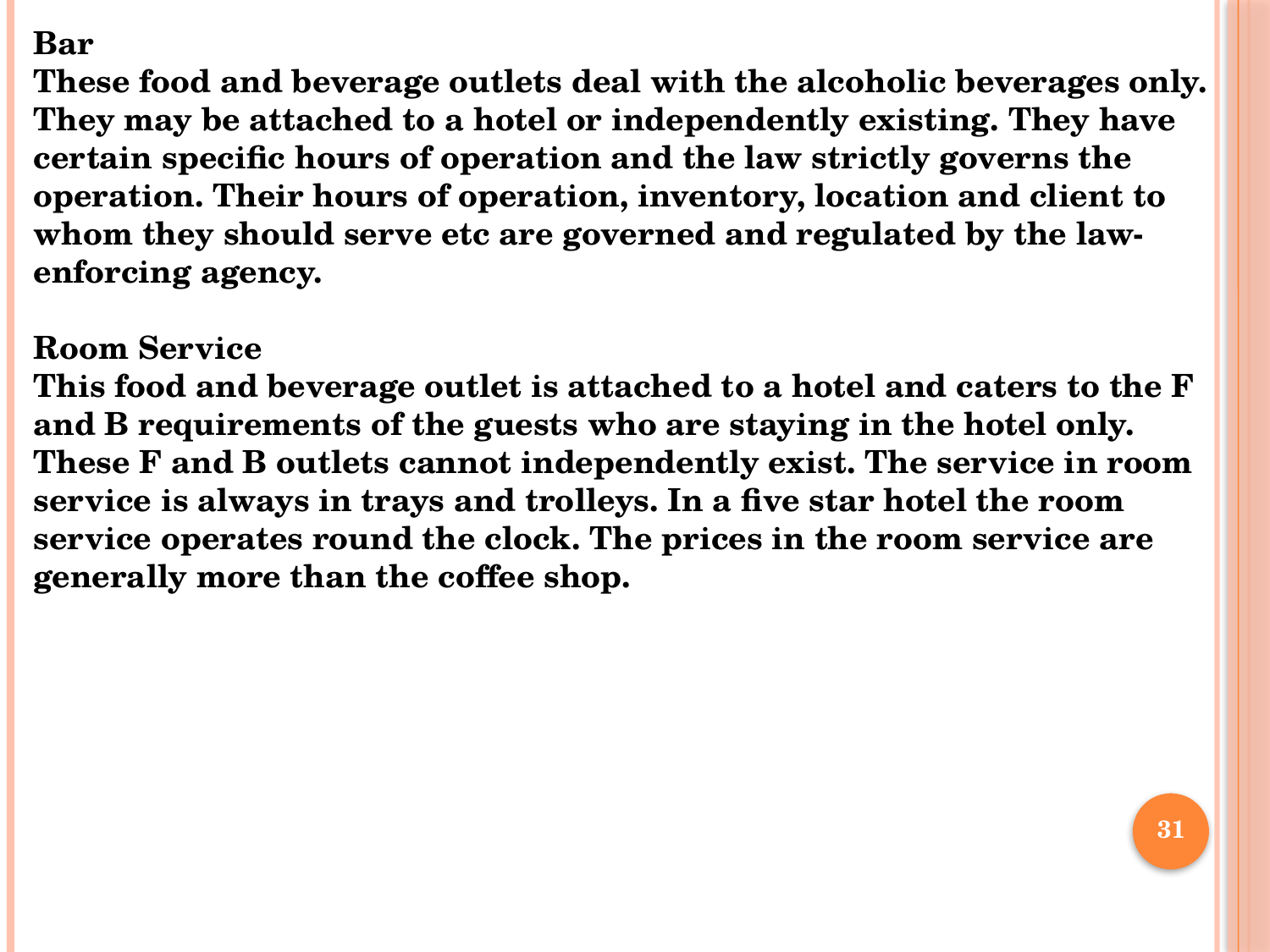

Bar 
These food and beverage outlets deal with the alcoholic beverages only. They may be attached to a hotel or independently existing. They have certain specific hours of operation and the law strictly governs the operation. Their hours of operation, inventory, location and client to whom they should serve etc are governed and regulated by the law-enforcing agency.
Room Service
This food and beverage outlet is attached to a hotel and caters to the F and B requirements of the guests who are staying in the hotel only. These F and B outlets cannot independently exist. The service in room service is always in trays and trolleys. In a five star hotel the room service operates round the clock. The prices in the room service are generally more than the coffee shop.
31